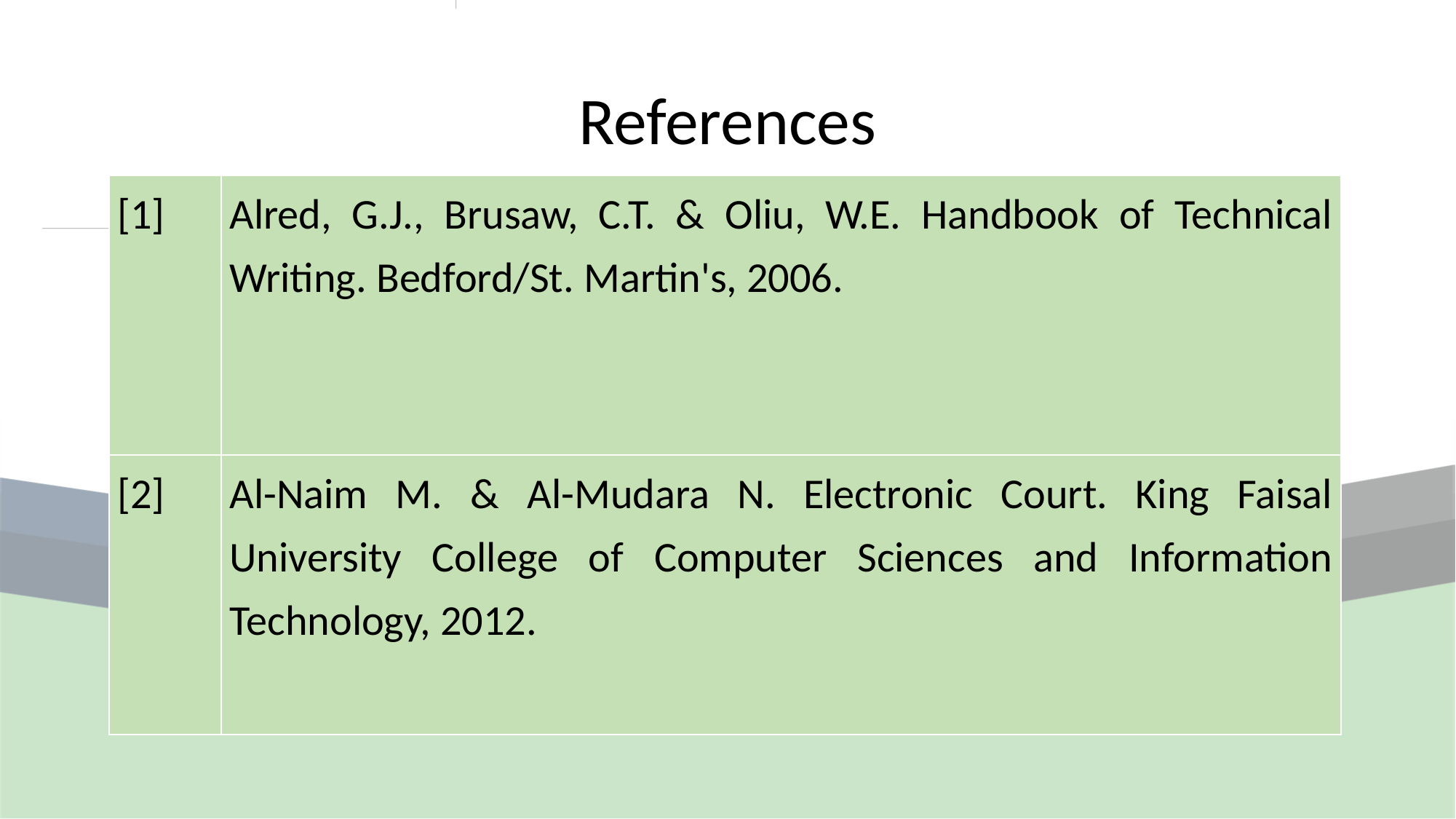

# References
| [1] | Alred, G.J., Brusaw, C.T. & Oliu, W.E. Handbook of Technical Writing. Bedford/St. Martin's, 2006. |
| --- | --- |
| [2] | Al-Naim M. & Al-Mudara N. Electronic Court. King Faisal University College of Computer Sciences and Information Technology, 2012. |
4